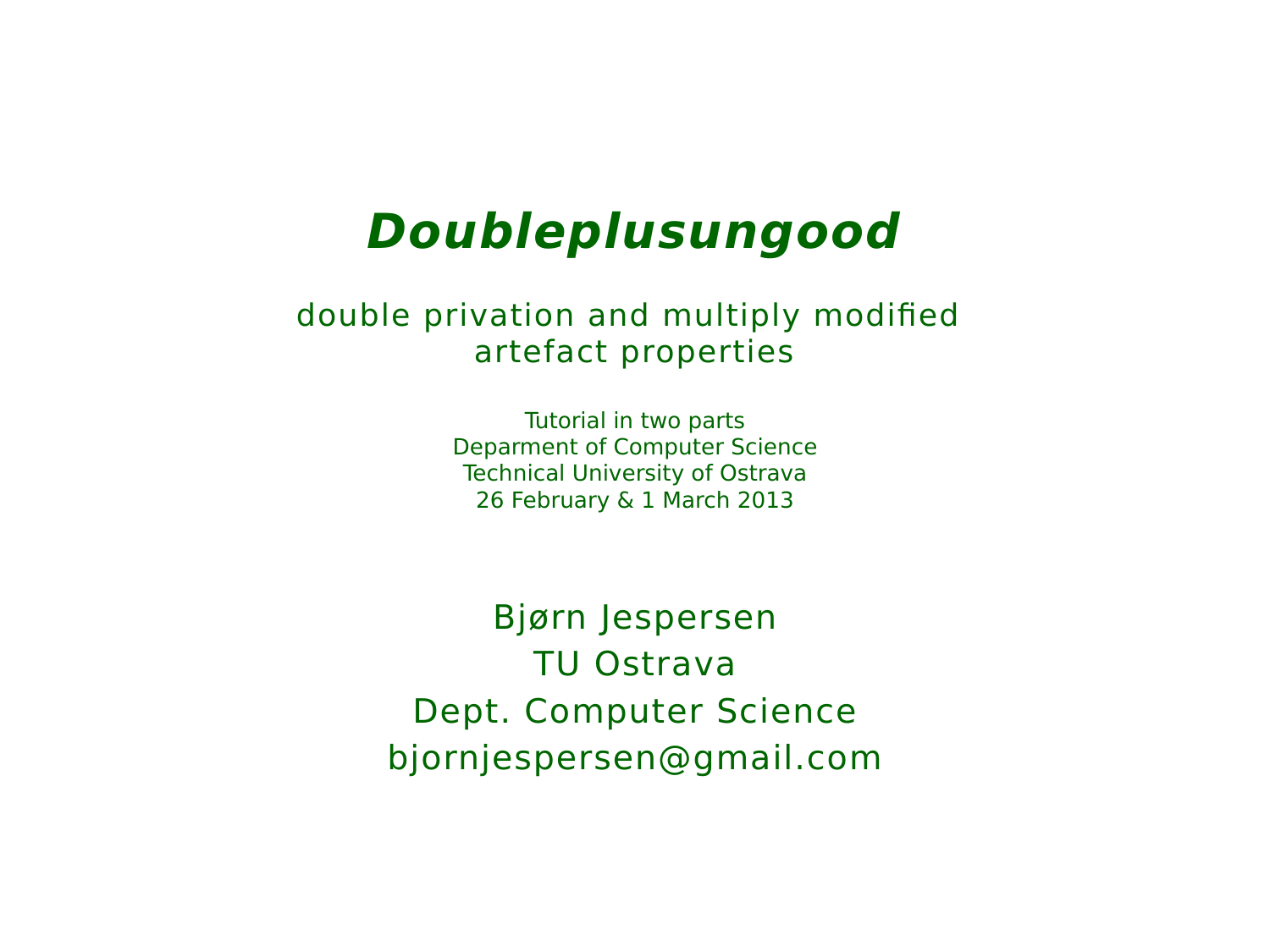

# Doubleplusungood double privation and multiply modified artefact properties Tutorial in two parts Deparment of Computer Science Technical University of Ostrava 26 February & 1 March 2013

Bjørn Jespersen
TU Ostrava
Dept. Computer Science
bjornjespersen@gmail.com